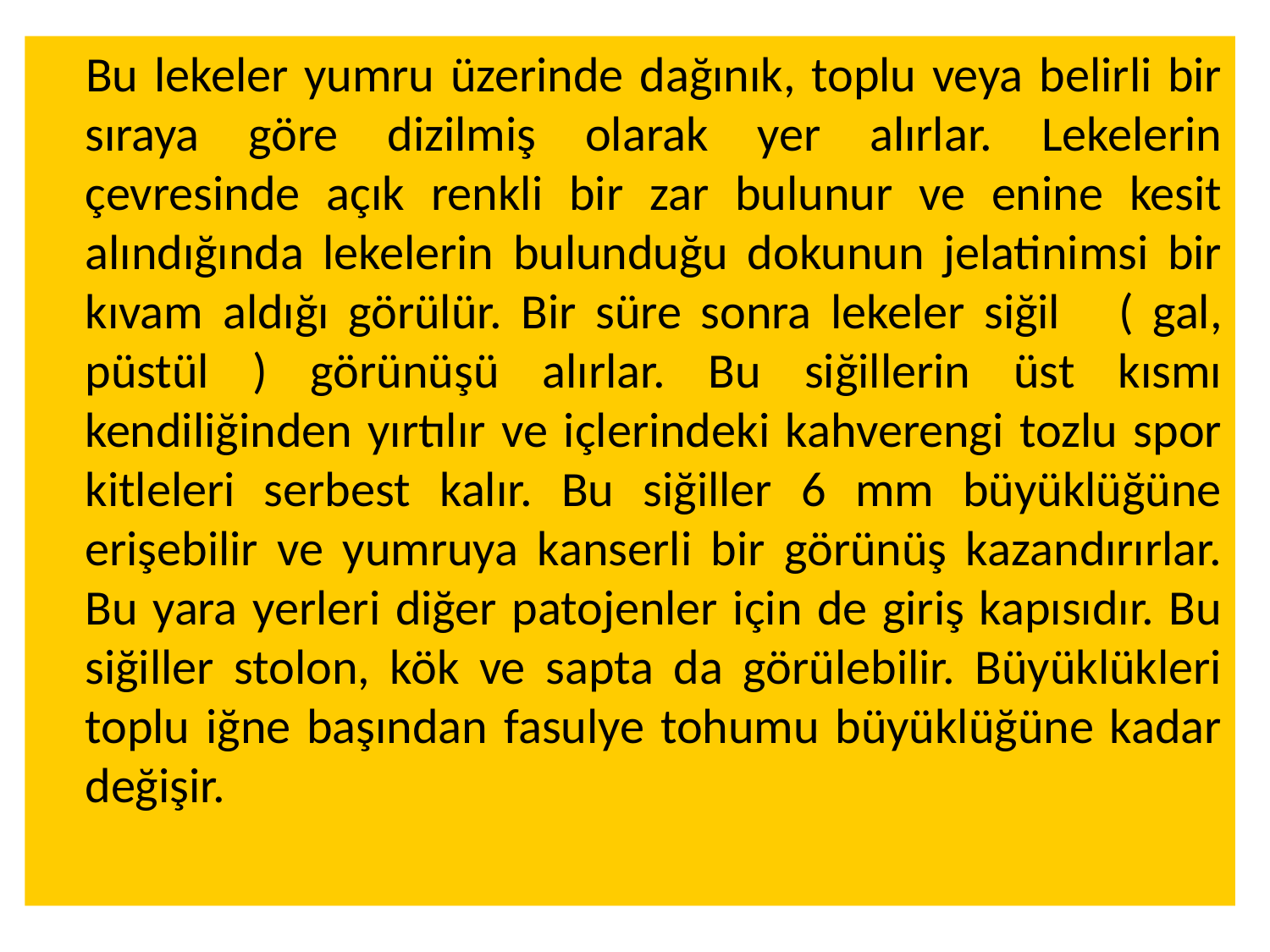

Bu lekeler yumru üzerinde dağınık, toplu veya belirli bir sıraya göre dizilmiş olarak yer alırlar. Lekelerin çevresinde açık renkli bir zar bulunur ve enine kesit alındığında lekelerin bulunduğu dokunun jelatinimsi bir kıvam aldığı görülür. Bir süre sonra lekeler siğil   ( gal, püstül ) görünüşü alırlar. Bu siğillerin üst kısmı kendiliğinden yırtılır ve içlerindeki kahverengi tozlu spor kitleleri serbest kalır. Bu siğiller 6 mm büyüklüğüne erişebilir ve yumruya kanserli bir görünüş kazandırırlar. Bu yara yerleri diğer patojenler için de giriş kapısıdır. Bu siğiller stolon, kök ve sapta da görülebilir. Büyüklükleri toplu iğne başından fasulye tohumu büyüklüğüne kadar değişir.